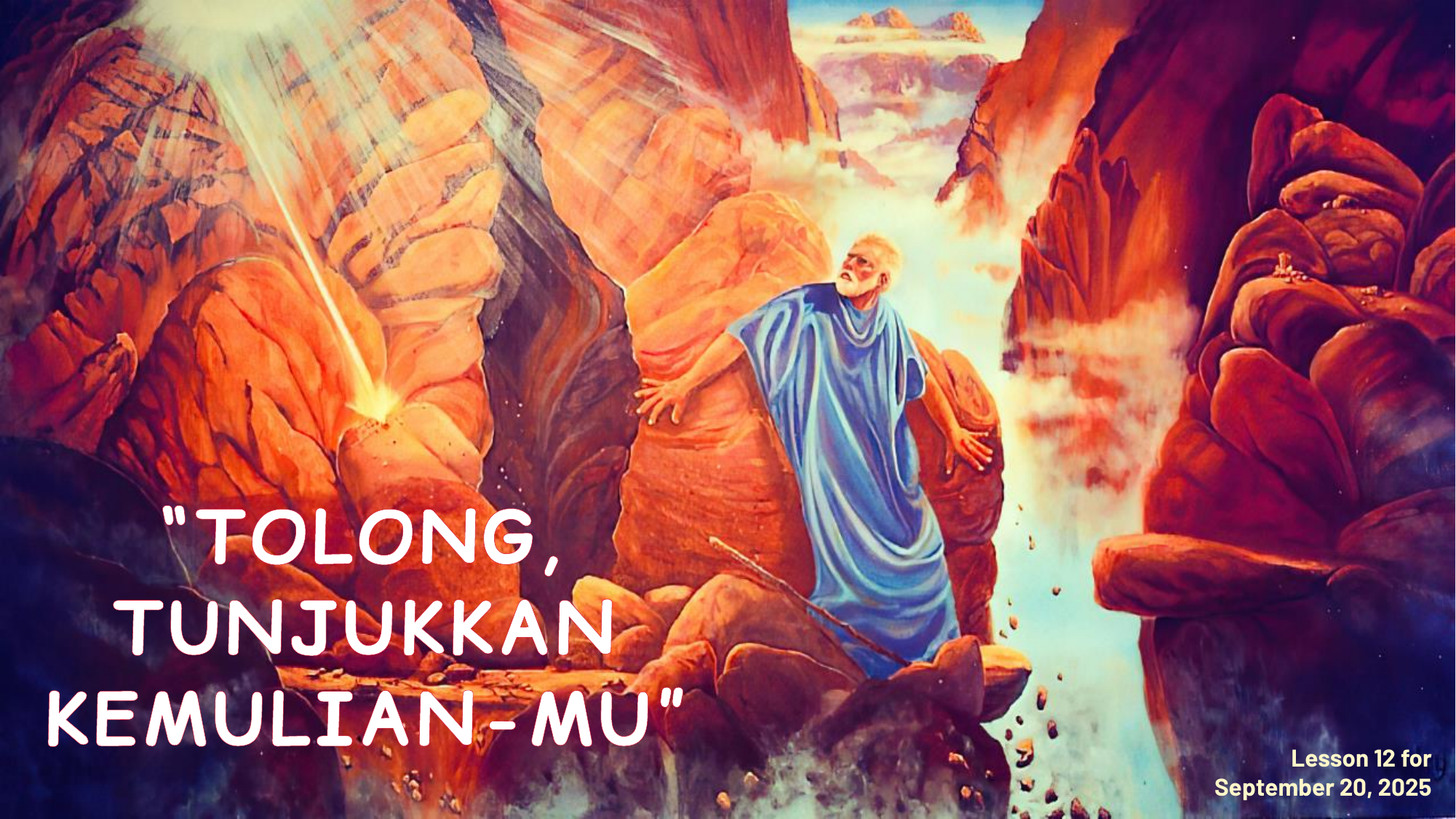

“TOLONG, TUNJUKKAN KEMULIAN-MU”
Lesson 12 for September 20, 2025